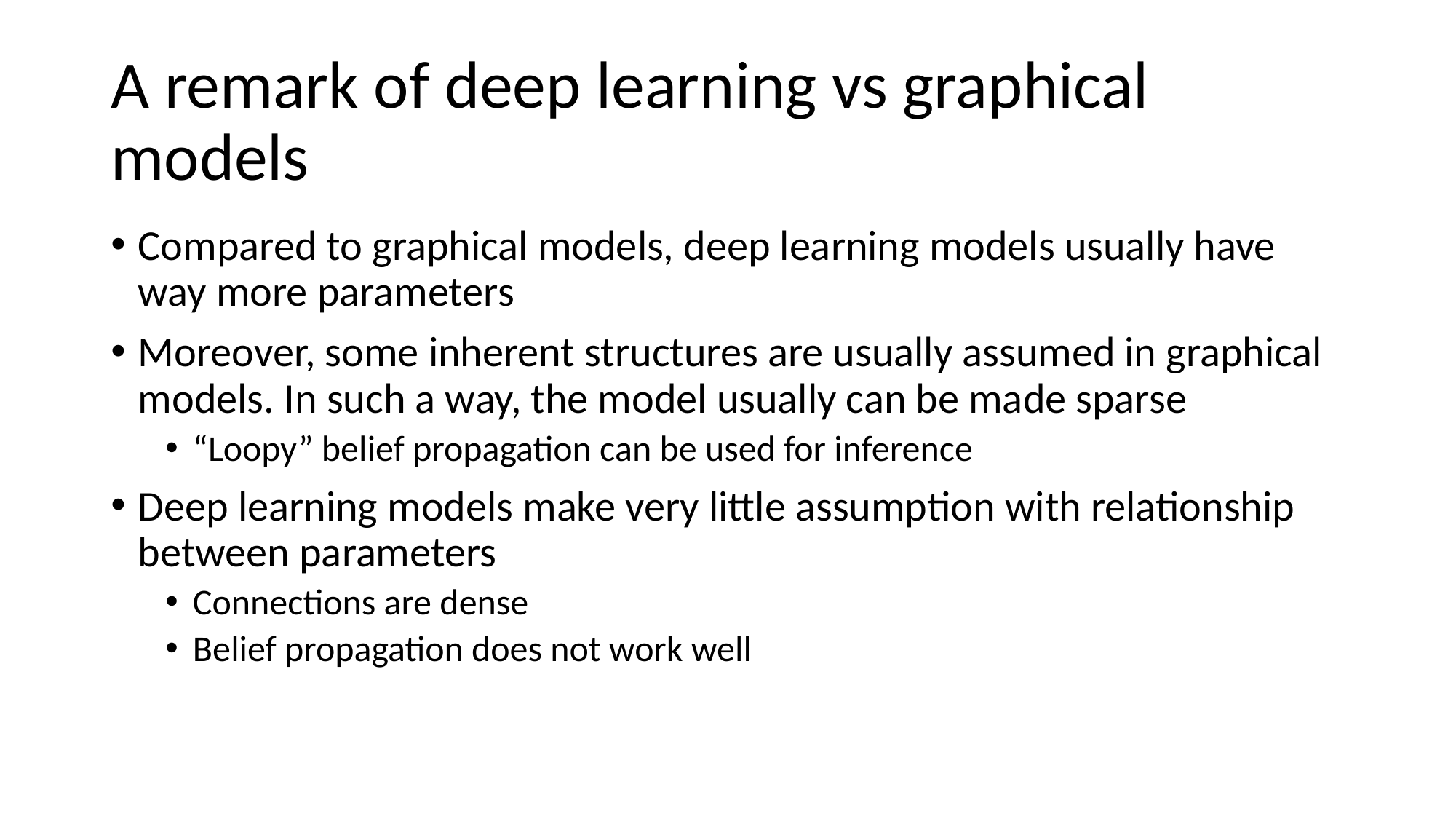

# A remark of deep learning vs graphical models
Compared to graphical models, deep learning models usually have way more parameters
Moreover, some inherent structures are usually assumed in graphical models. In such a way, the model usually can be made sparse
“Loopy” belief propagation can be used for inference
Deep learning models make very little assumption with relationship between parameters
Connections are dense
Belief propagation does not work well